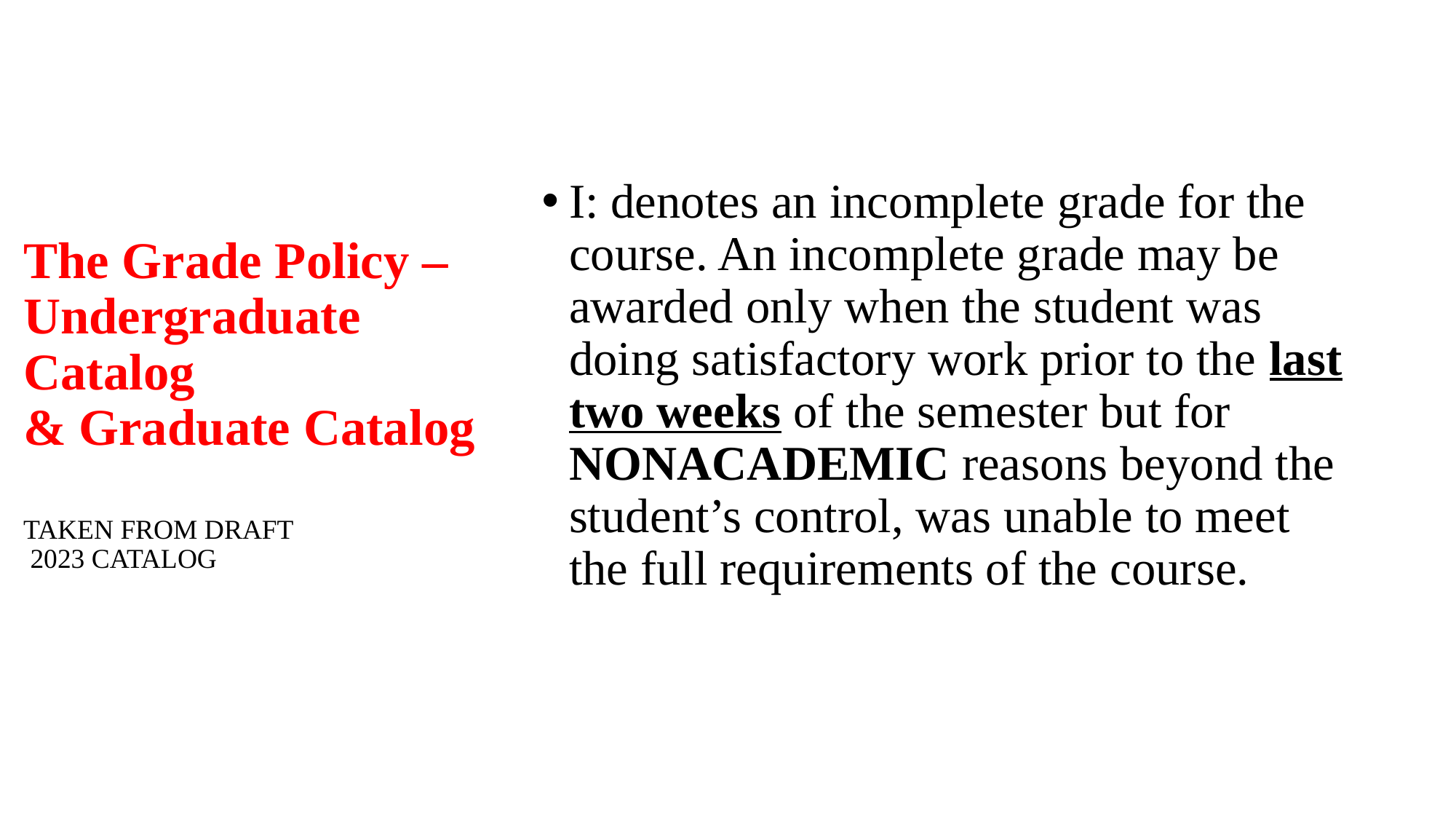

I: denotes an incomplete grade for the course. An incomplete grade may be awarded only when the student was doing satisfactory work prior to the last two weeks of the semester but for NONACADEMIC reasons beyond the student’s control, was unable to meet the full requirements of the course.

# The Grade Policy – Undergraduate Catalog & Graduate Catalog https://catalog.kennesaw.edu/content. TAKEN FROM DRAFT 2023 CATALOGnavoid=4496